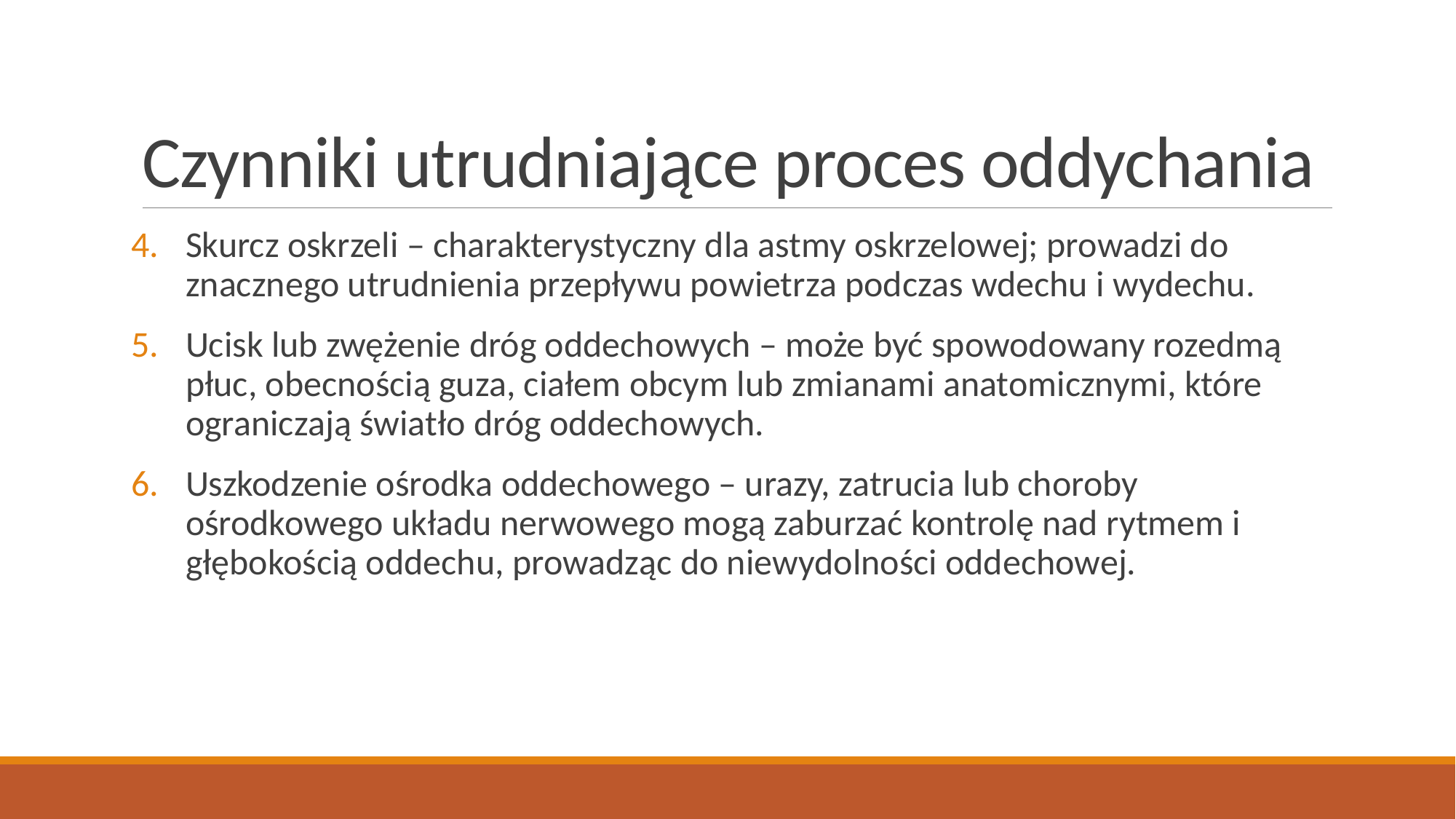

# Czynniki utrudniające proces oddychania
Skurcz oskrzeli – charakterystyczny dla astmy oskrzelowej; prowadzi do znacznego utrudnienia przepływu powietrza podczas wdechu i wydechu.
Ucisk lub zwężenie dróg oddechowych – może być spowodowany rozedmą płuc, obecnością guza, ciałem obcym lub zmianami anatomicznymi, które ograniczają światło dróg oddechowych.
Uszkodzenie ośrodka oddechowego – urazy, zatrucia lub choroby ośrodkowego układu nerwowego mogą zaburzać kontrolę nad rytmem i głębokością oddechu, prowadząc do niewydolności oddechowej.